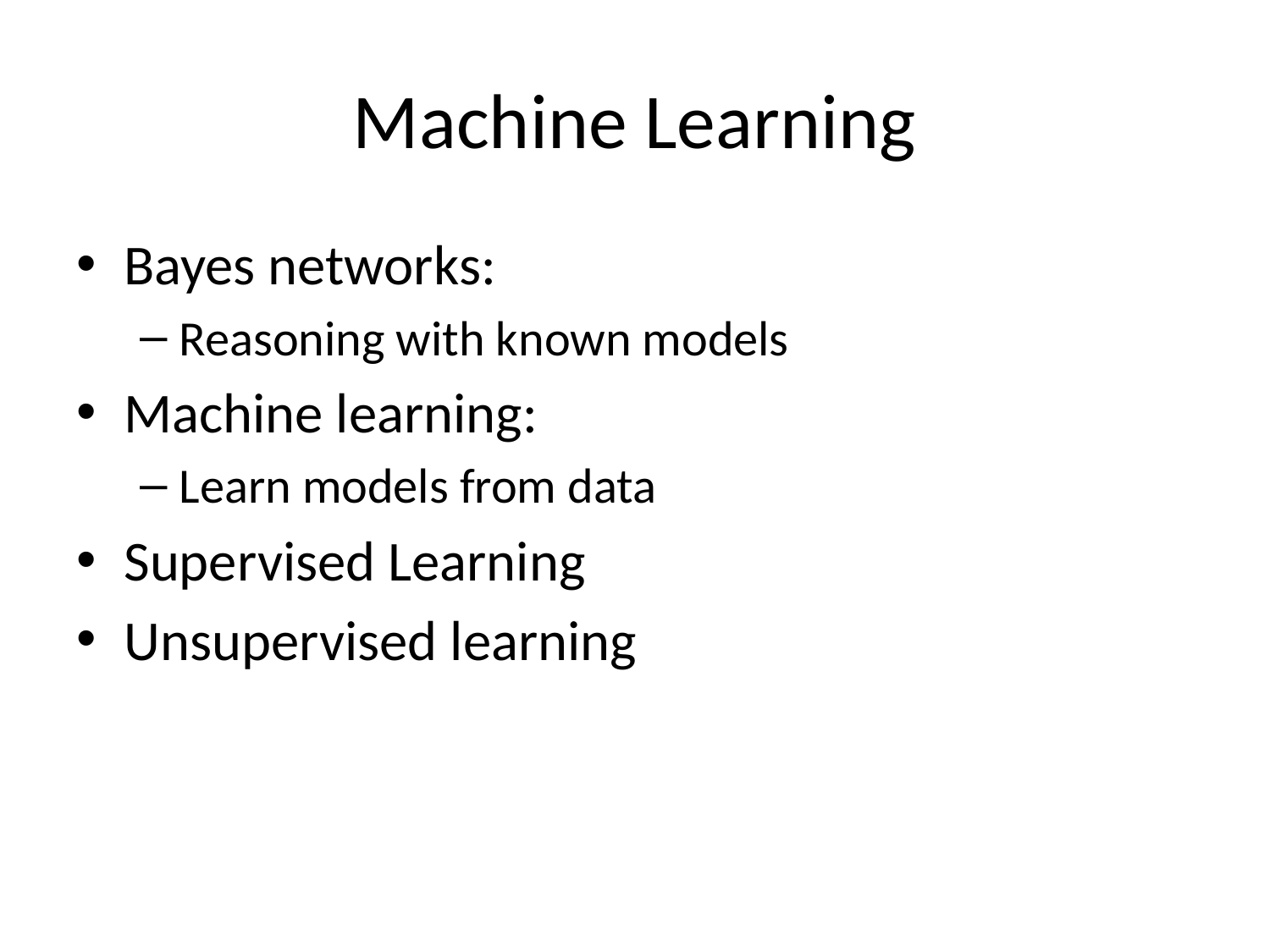

# Machine Learning
Bayes networks:
Reasoning with known models
Machine learning:
Learn models from data
Supervised Learning
Unsupervised learning